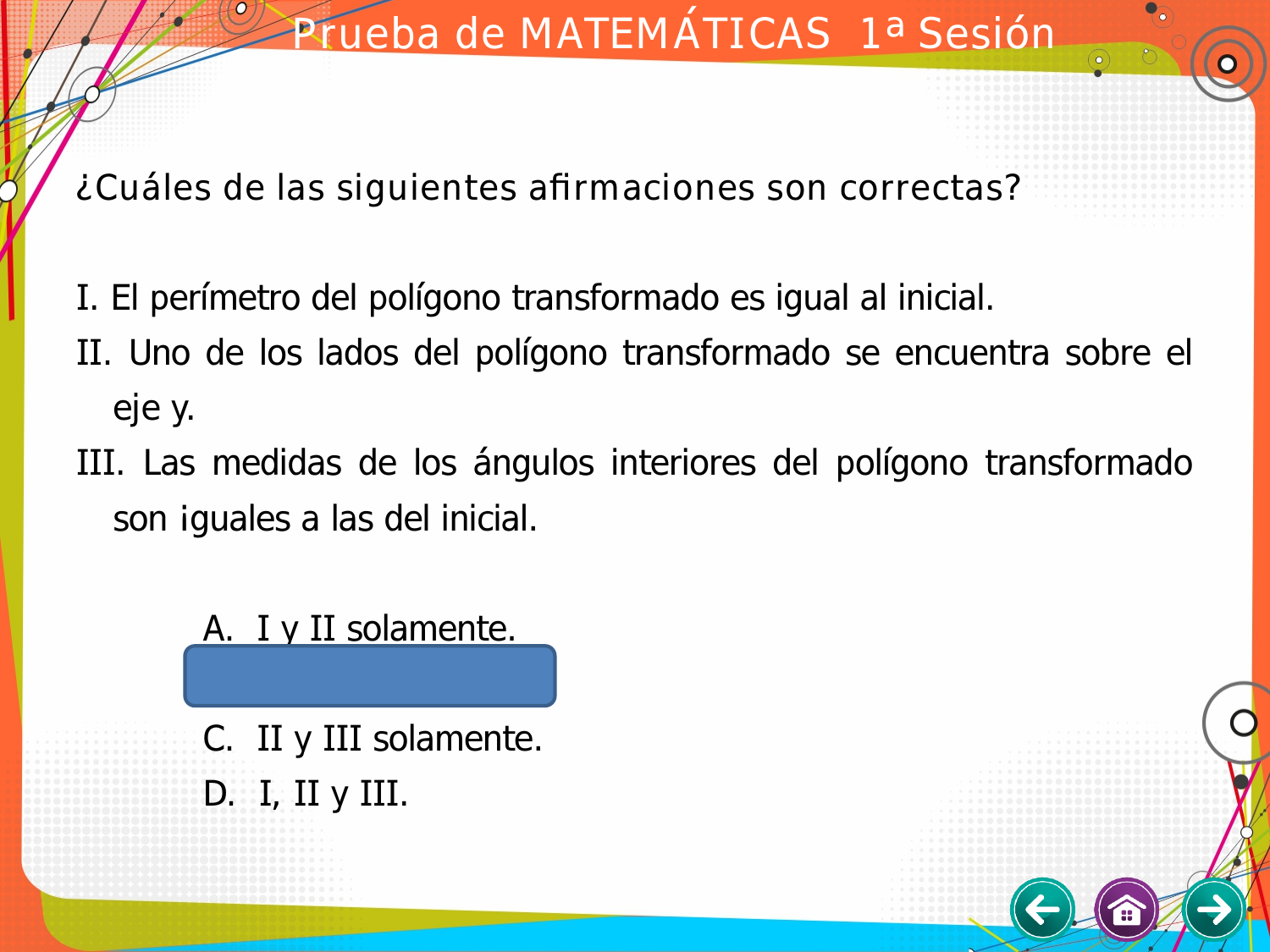

# Prueba de MATEMÁTICAS  1ª Sesión
¿Cuáles de las siguientes afirmaciones son correctas?

I. El perímetro del polígono transformado es igual al inicial.
II. Uno de los lados del polígono transformado se encuentra sobre el eje y.
III. Las medidas de los ángulos interiores del polígono transformado son ¡guales a las del inicial.

	A.  I y II solamente.
	B.  I y III solamente.
	C.  II y III solamente.
	D.  I, II y III.